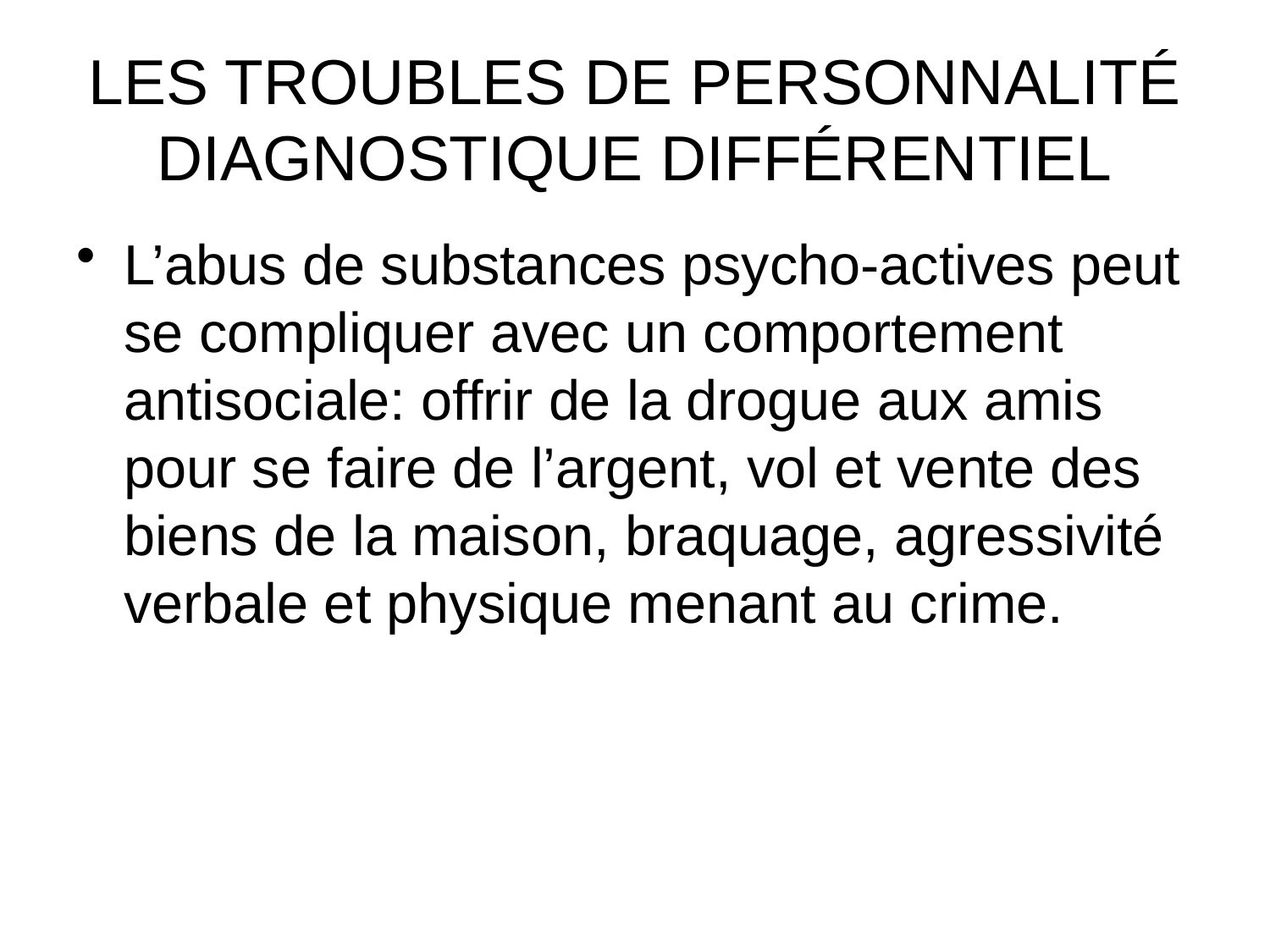

# LES TROUBLES DE PERSONNALITÉ DIAGNOSTIQUE DIFFÉRENTIEL
L’abus de substances psycho-actives peut se compliquer avec un comportement antisociale: offrir de la drogue aux amis pour se faire de l’argent, vol et vente des biens de la maison, braquage, agressivité verbale et physique menant au crime.